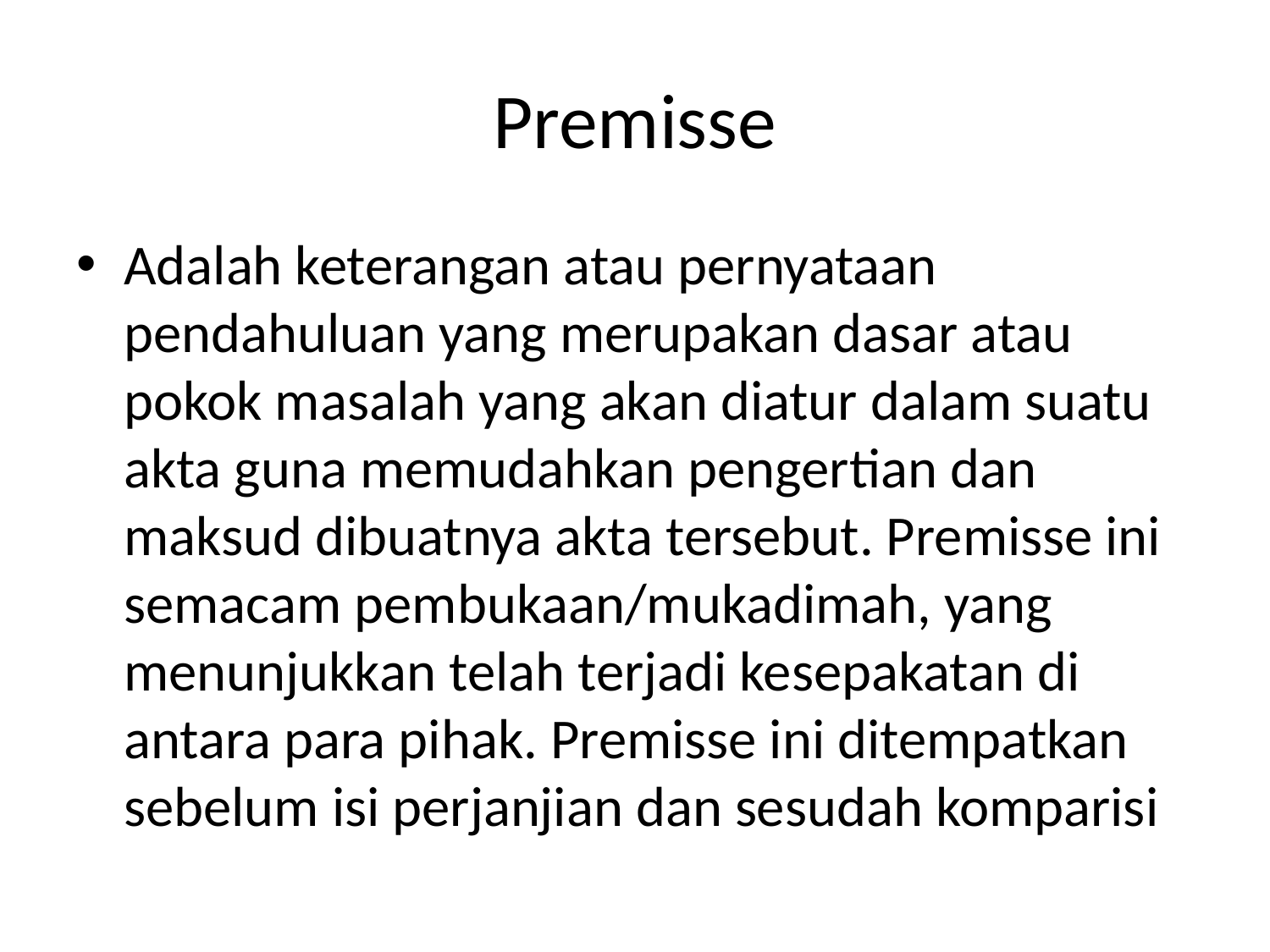

# Premisse
Adalah keterangan atau pernyataan pendahuluan yang merupakan dasar atau pokok masalah yang akan diatur dalam suatu  akta guna memudahkan pengertian dan maksud dibuatnya akta tersebut. Premisse ini semacam pembukaan/mukadimah, yang menunjukkan telah terjadi kesepakatan di antara para pihak. Premisse ini ditempatkan sebelum isi perjanjian dan sesudah komparisi